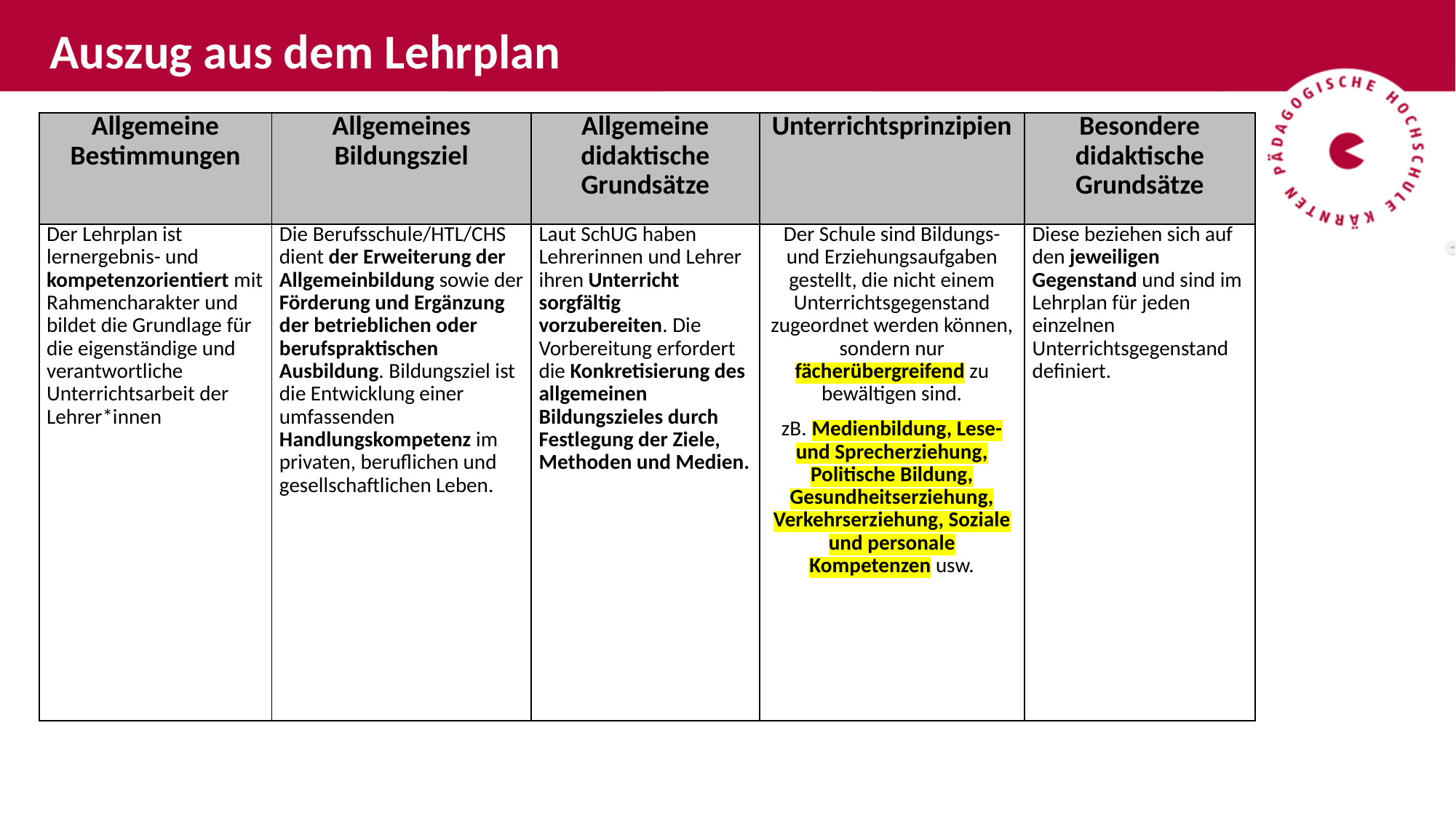

Auszug aus dem Lehrplan
| Allgemeine Bestimmungen | Allgemeines Bildungsziel | Allgemeine didaktische Grundsätze | Unterrichtsprinzipien | Besondere didaktische Grundsätze |
| --- | --- | --- | --- | --- |
| Der Lehrplan ist lernergebnis- und kompetenzorientiert mit Rahmencharakter und bildet die Grundlage für die eigenständige und verantwortliche Unterrichtsarbeit der Lehrer\*innen | Die Berufsschule/HTL/CHS dient der Erweiterung der Allgemeinbildung sowie der Förderung und Ergänzung der betrieblichen oder berufspraktischen Ausbildung. Bildungsziel ist die Entwicklung einer umfassenden Handlungskompetenz im privaten, beruflichen und gesellschaftlichen Leben. | Laut SchUG haben Lehrerinnen und Lehrer ihren Unterricht sorgfältig vorzubereiten. Die Vorbereitung erfordert die Konkretisierung des allgemeinen Bildungszieles durch Festlegung der Ziele, Methoden und Medien. | Der Schule sind Bildungs- und Erziehungsaufgaben gestellt, die nicht einem Unterrichtsgegenstand zugeordnet werden können, sondern nur fächerübergreifend zu bewältigen sind. zB. Medienbildung, Lese- und Sprecherziehung, Politische Bildung, Gesundheitserziehung, Verkehrserziehung, Soziale und personale Kompetenzen usw. | Diese beziehen sich auf den jeweiligen Gegenstand und sind im Lehrplan für jeden einzelnen Unterrichtsgegenstand definiert. |